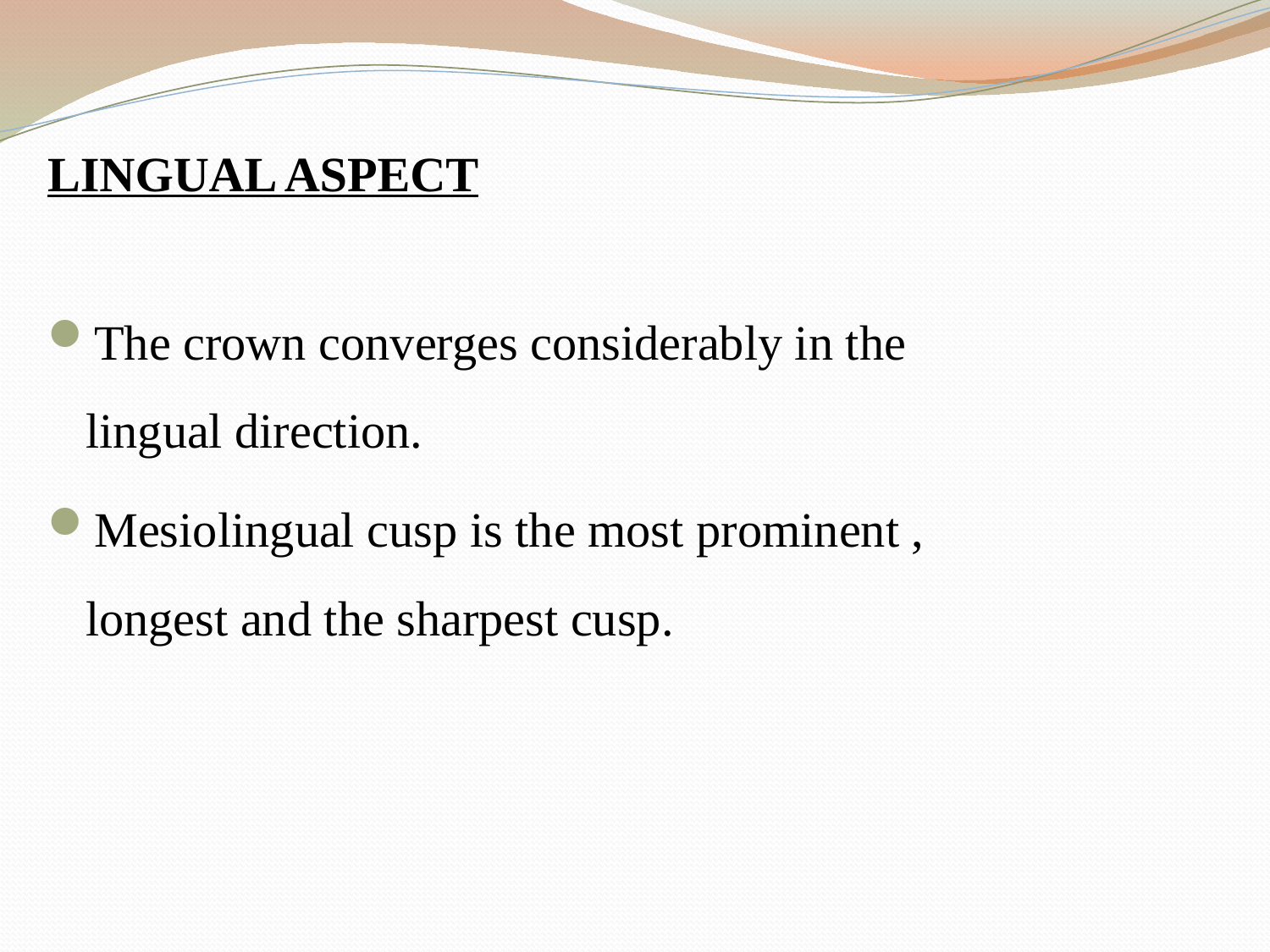

LINGUAL ASPECT

The crown converges considerably in the lingual direction.
Mesiolingual cusp is the most prominent , longest and the sharpest cusp.